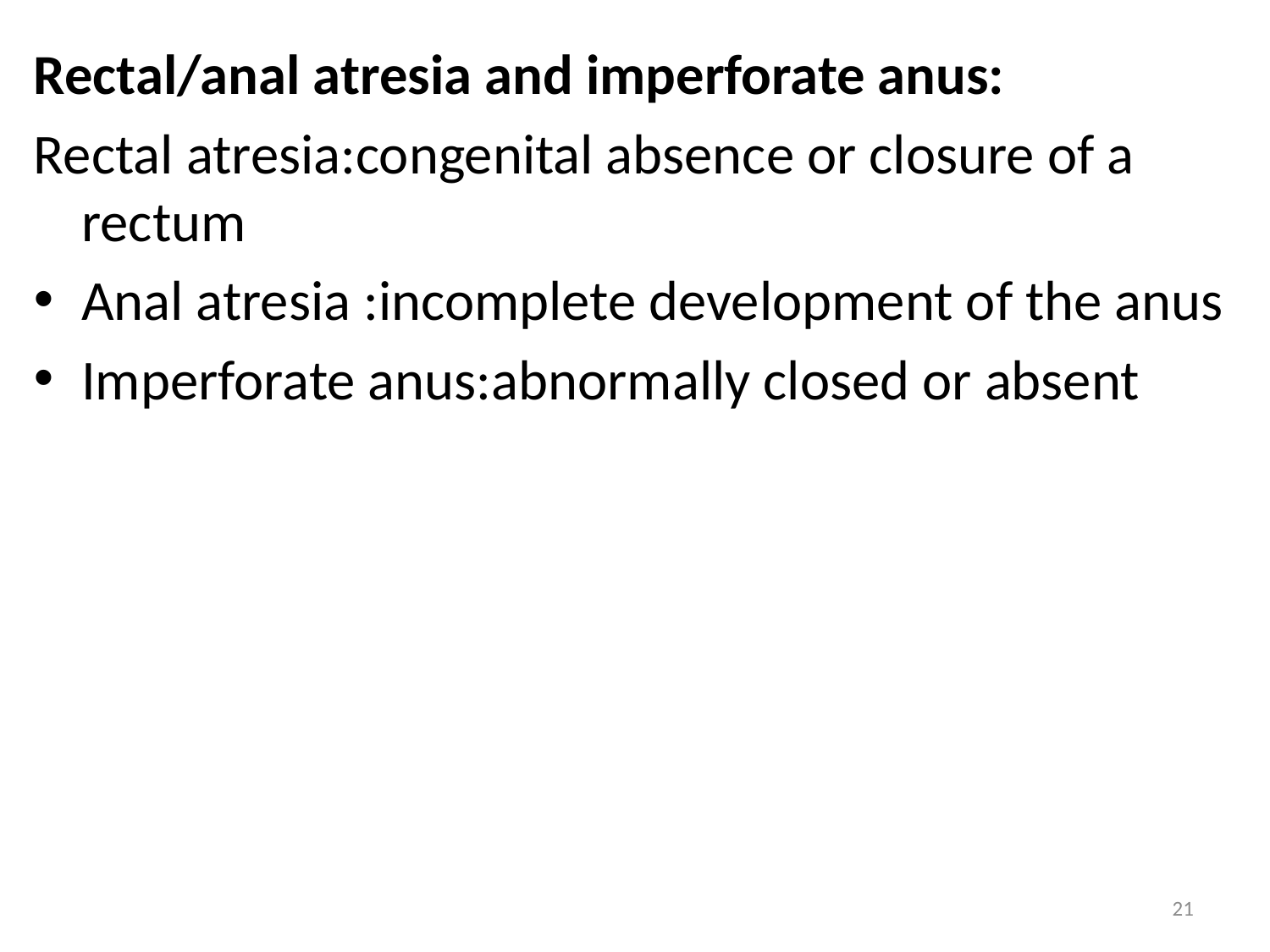

Rectal/anal atresia and imperforate anus:
Rectal atresia:congenital absence or closure of a rectum
Anal atresia :incomplete development of the anus
Imperforate anus:abnormally closed or absent

21